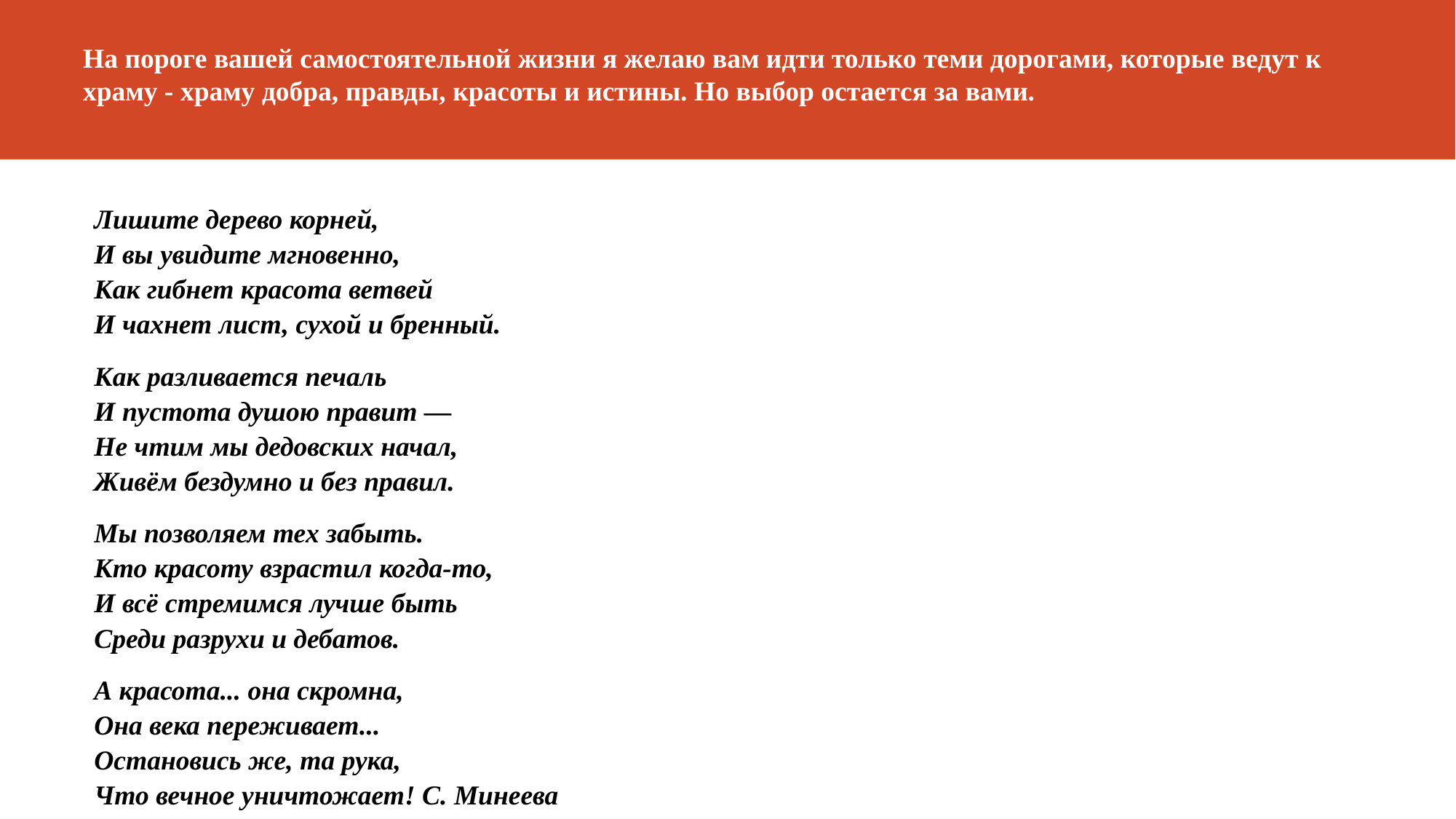

# На пороге вашей самостоятельной жизни я желаю вам идти только теми дорогами, которые ведут к храму - храму добра, правды, красоты и истины. Но выбор остается за вами.
Лишите дерево корней,
И вы увидите мгновенно,
Как гибнет красота ветвей
И чахнет лист, сухой и бренный.

Как разливается печаль
И пустота душою правит —
Не чтим мы дедовских начал,
Живём бездумно и без правил.

Мы позволяем тех забыть.
Кто красоту взрастил когда-то,
И всё стремимся лучше быть
Среди разрухи и дебатов.

А красота... она скромна,
Она века переживает...
Остановись же, та рука,
Что вечное уничтожает! С. Минеева